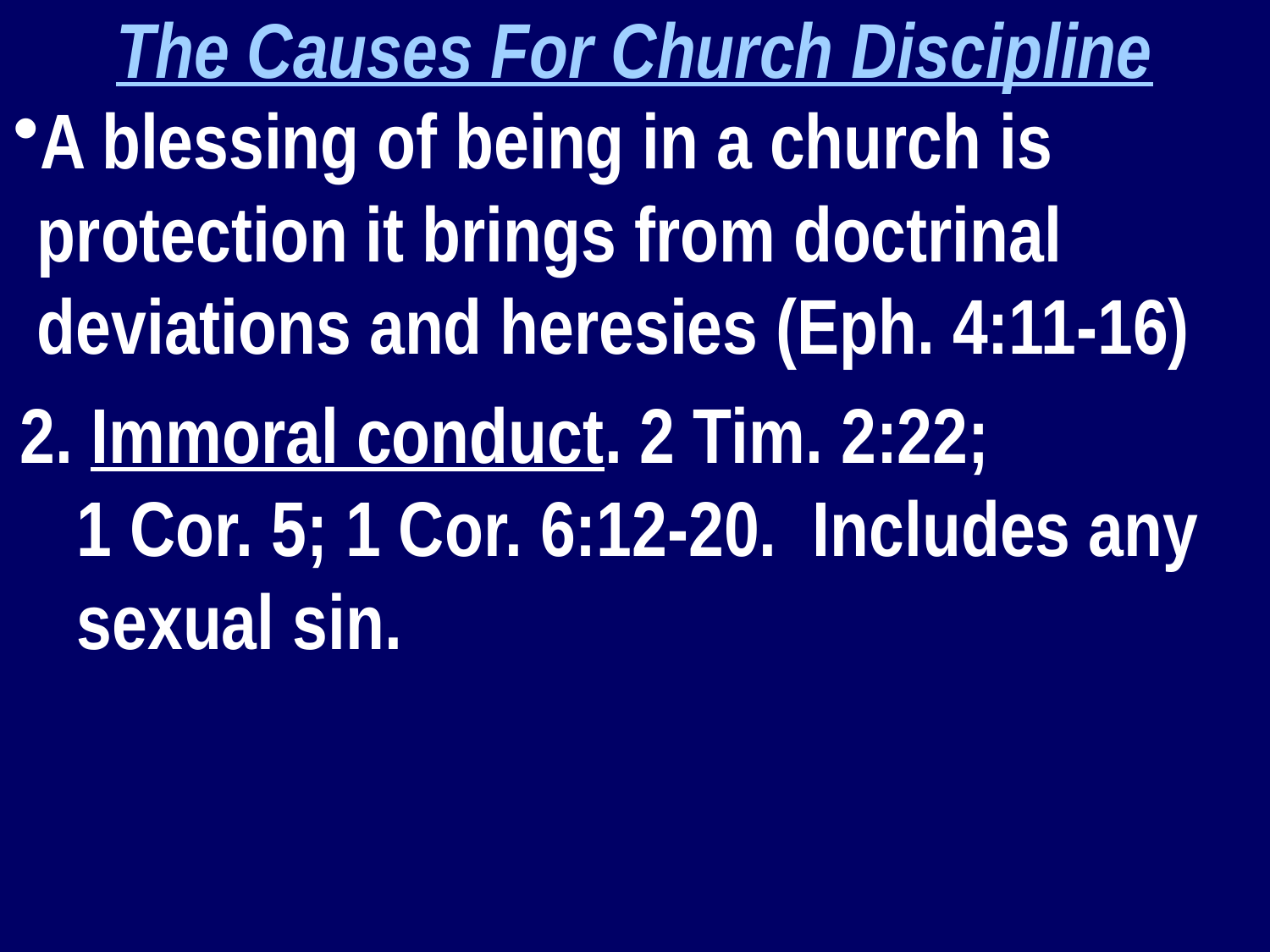

The Causes For Church Discipline
A blessing of being in a church is protection it brings from doctrinal deviations and heresies (Eph. 4:11-16)
2. Immoral conduct. 2 Tim. 2:22;              1 Cor. 5; 1 Cor. 6:12-20.  Includes any sexual sin.